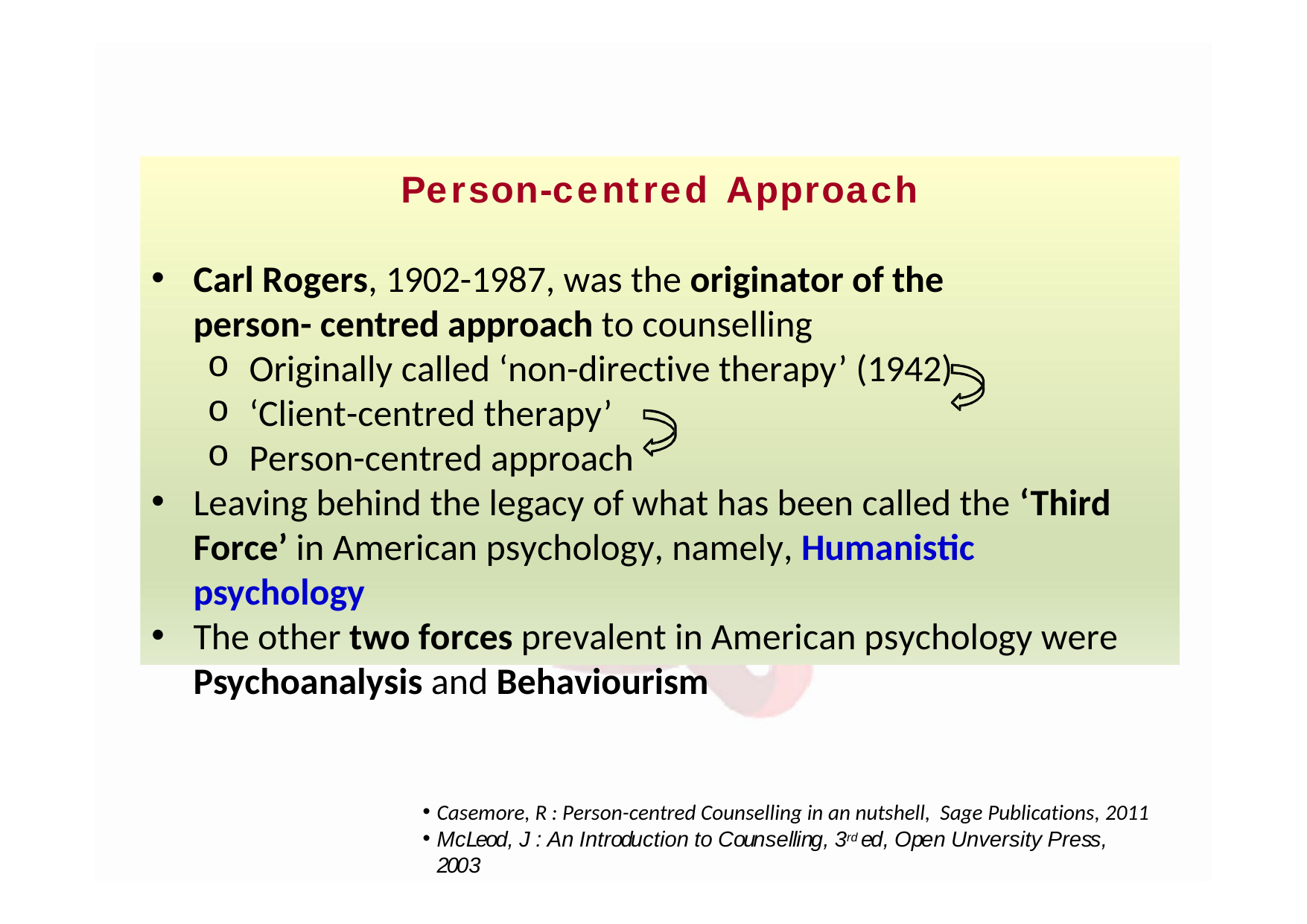

Person-centred  Approach
Carl Rogers, 1902-1987, was the originator of the person- centred approach to counselling
Originally called ‘non-directive therapy’ (1942)
‘Client-centred therapy’
Person-centred approach
Leaving behind the legacy of what has been called the ‘Third Force’ in American psychology, namely, Humanistic psychology
The other two forces prevalent in American psychology were
Psychoanalysis and Behaviourism

Casemore, R : Person-centred Counselling in an nutshell,  Sage Publications, 2011
McLeod, J : An Introduction to Counselling, 3rd ed, Open Unversity Press, 2003